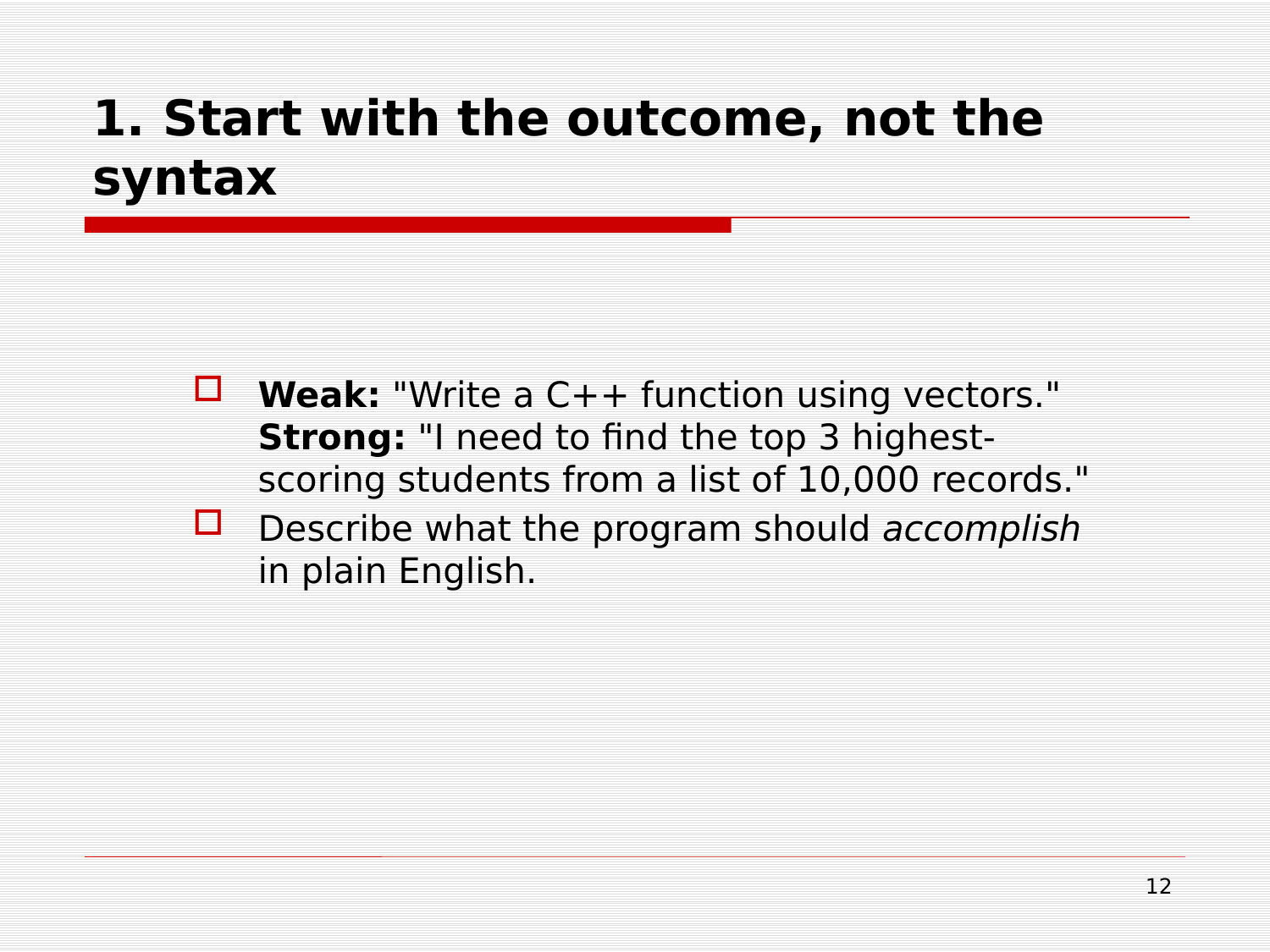

# 1. Start with the outcome, not the syntax
Weak: "Write a C++ function using vectors."
Strong: "I need to find the top 3 highest-scoring students from a list of 10,000 records."
Describe what the program should accomplish in plain English.
12